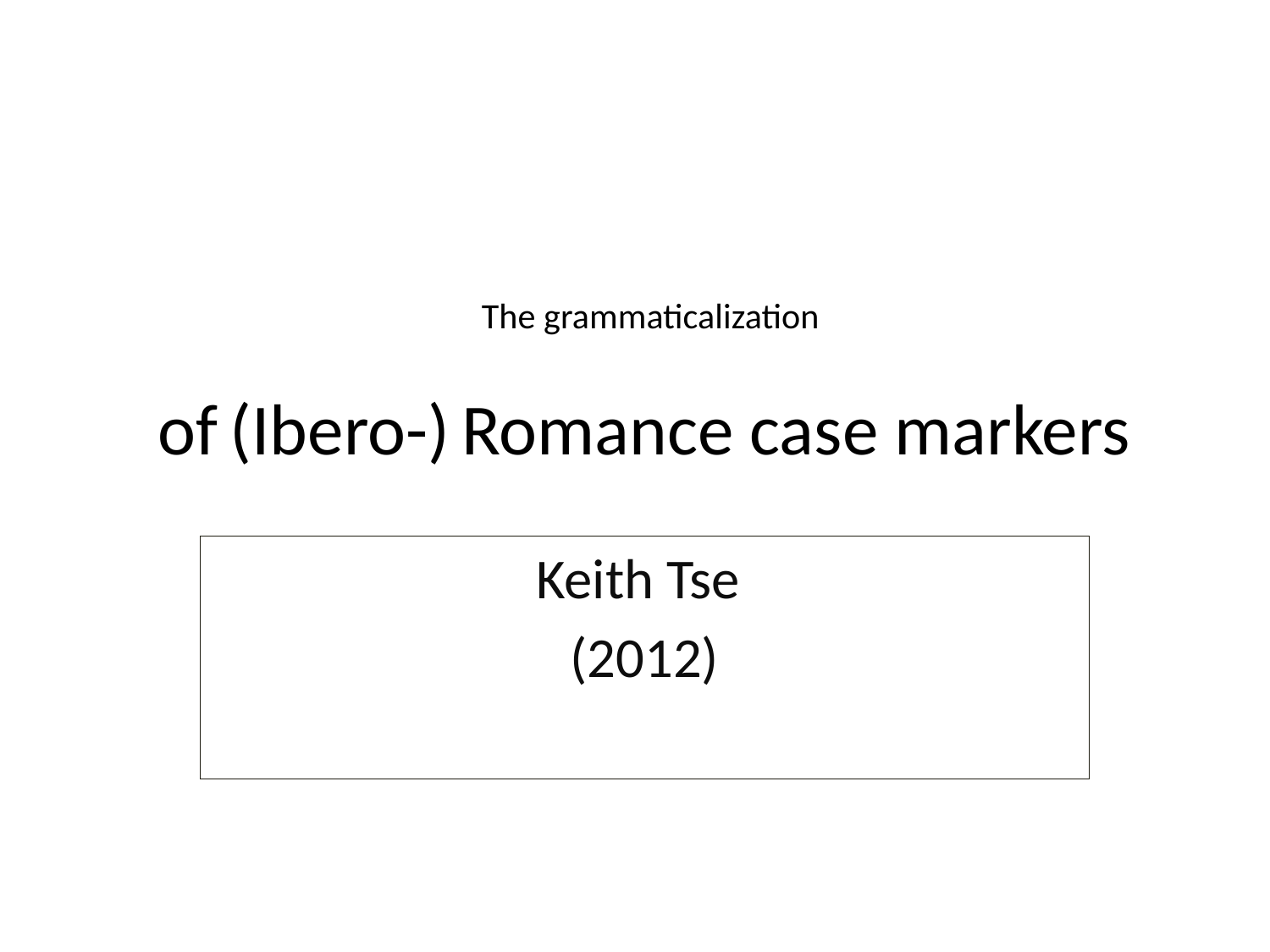

# The grammaticalization
of               Romance case markers
(Ibero-)
Keith Tse
(2012)